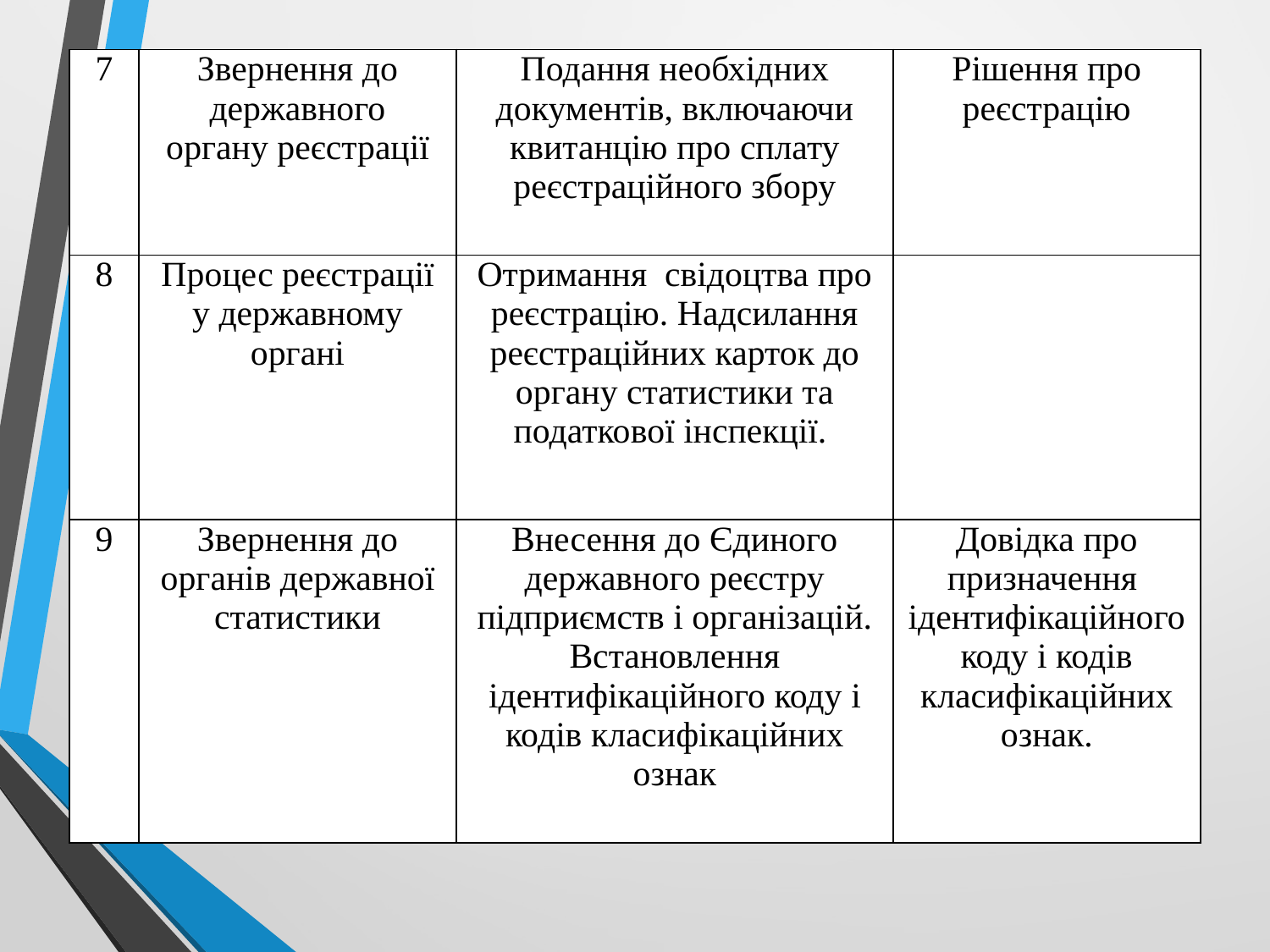

| 7 | Звернення до державного органу реєстрації | Подання необхідних документів, включаючи квитанцію про сплату реєстраційного збору | Рішення про реєстрацію |
| --- | --- | --- | --- |
| 8 | Процес реєстрації у державному органі | Отримання свідоцтва про реєстрацію. Надсилання реєстраційних карток до органу статистики та податкової інспекції. |  |
| 9 | Звернення до органів державної статистики | Внесення до Єдиного державного реєстру підприємств і організацій. Встановлення ідентифікаційного коду і кодів класифікаційних ознак | Довідка про призначення ідентифікаційного коду і кодів класифікаційних ознак. |